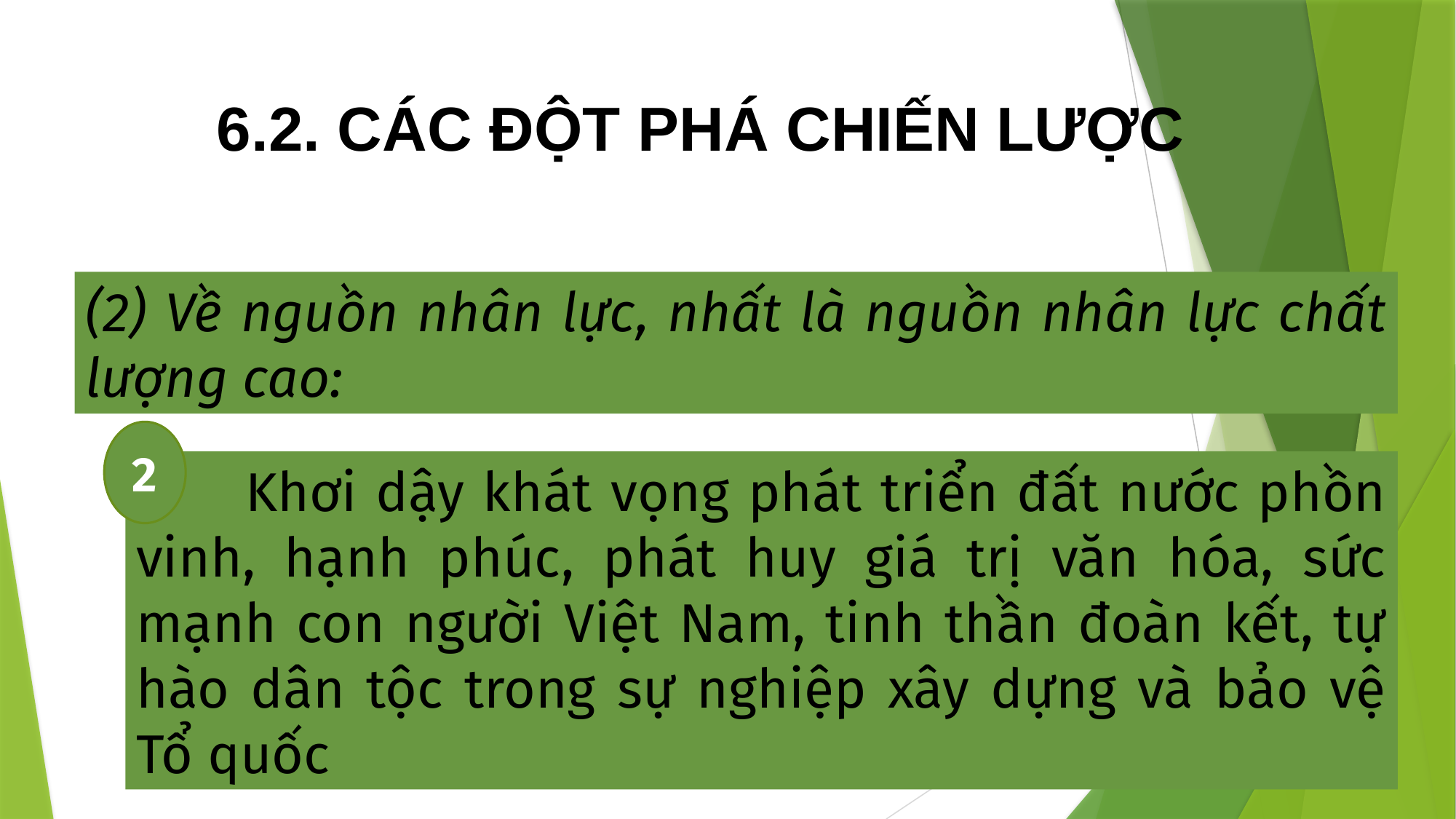

6.2. CÁC ĐỘT PHÁ CHIẾN LƯỢC
(2) Về nguồn nhân lực, nhất là nguồn nhân lực chất lượng cao:
2
	Khơi dậy khát vọng phát triển đất nước phồn vinh, hạnh phúc, phát huy giá trị văn hóa, sức mạnh con người Việt Nam, tinh thần đoàn kết, tự hào dân tộc trong sự nghiệp xây dựng và bảo vệ Tổ quốc